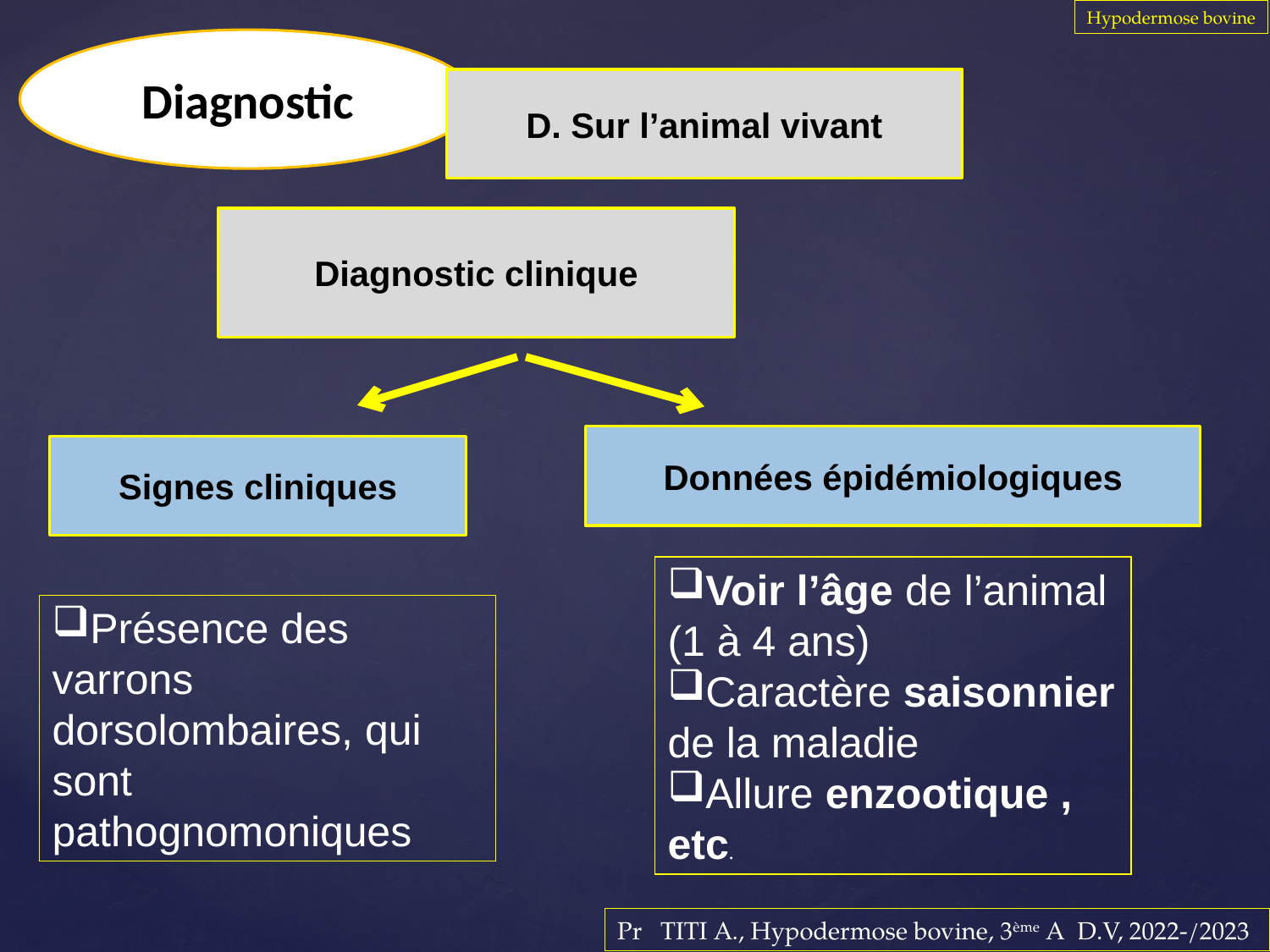

Hypodermose bovine
Diagnostic
D. Sur l’animal vivant
Diagnostic clinique
Données épidémiologiques
Signes cliniques
Voir l’âge de l’animal (1 à 4 ans)
Caractère saisonnier de la maladie
Allure enzootique , etc.
Présence des varrons dorsolombaires, qui sont pathognomoniques
Pr   TITI A., Hypodermose bovine, 3ème A  D.V, 2022-/2023